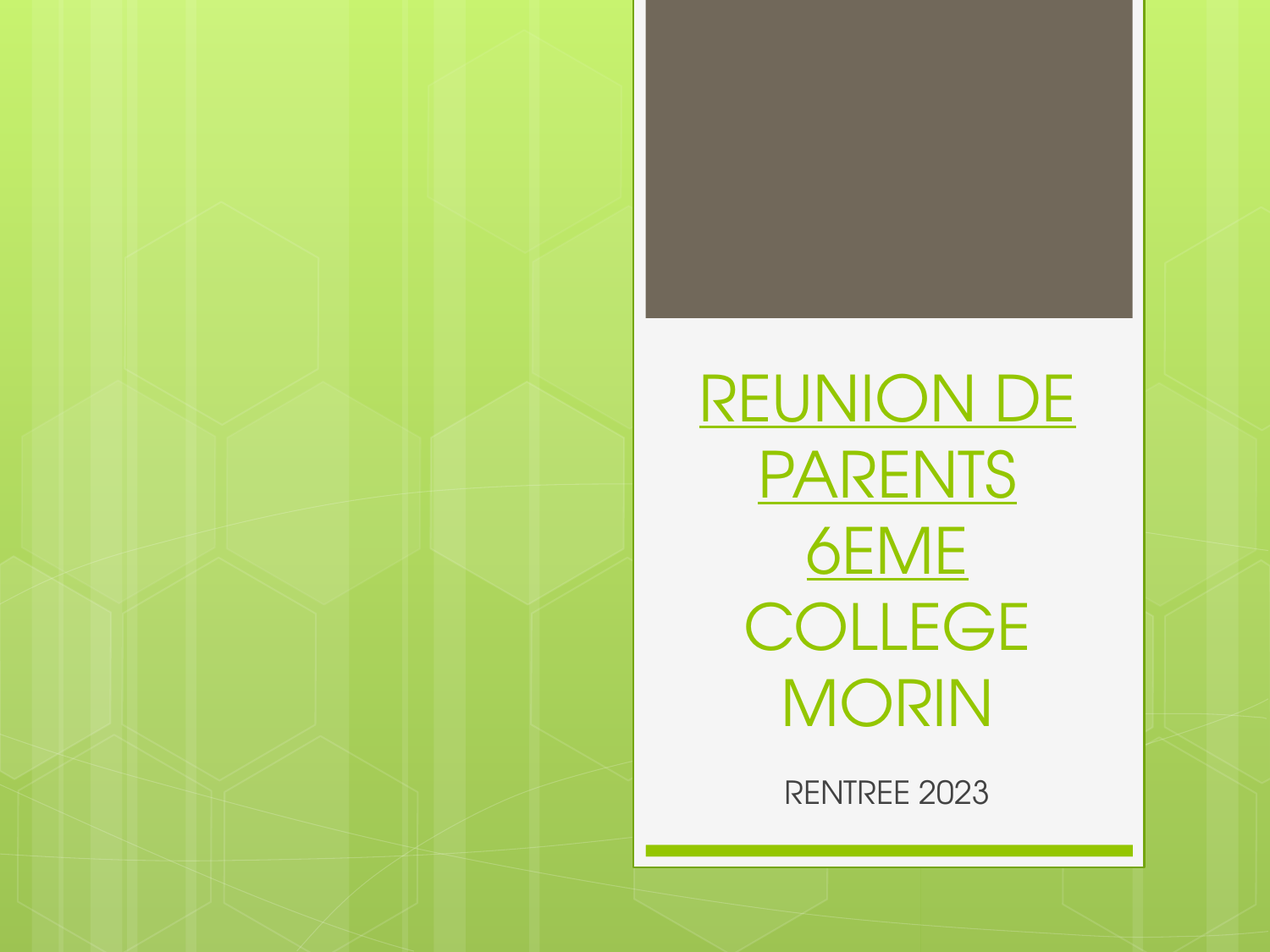

# REUNION DE PARENTS 6EME COLLEGE MORIN
RENTREE 2023